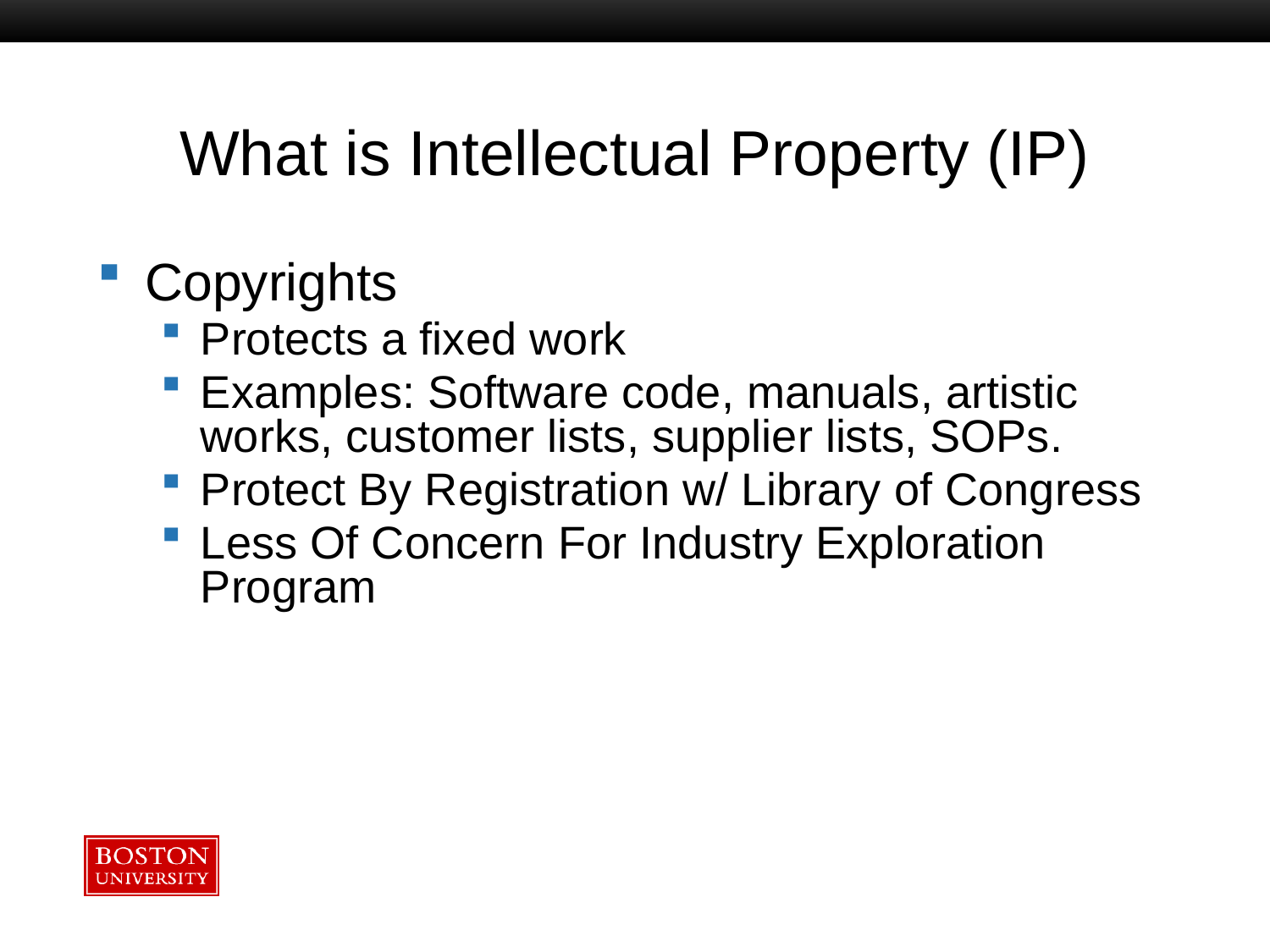

# What is Intellectual Property (IP)
Copyrights
Protects a fixed work
Examples: Software code, manuals, artistic works, customer lists, supplier lists, SOPs.
Protect By Registration w/ Library of Congress
Less Of Concern For Industry Exploration Program